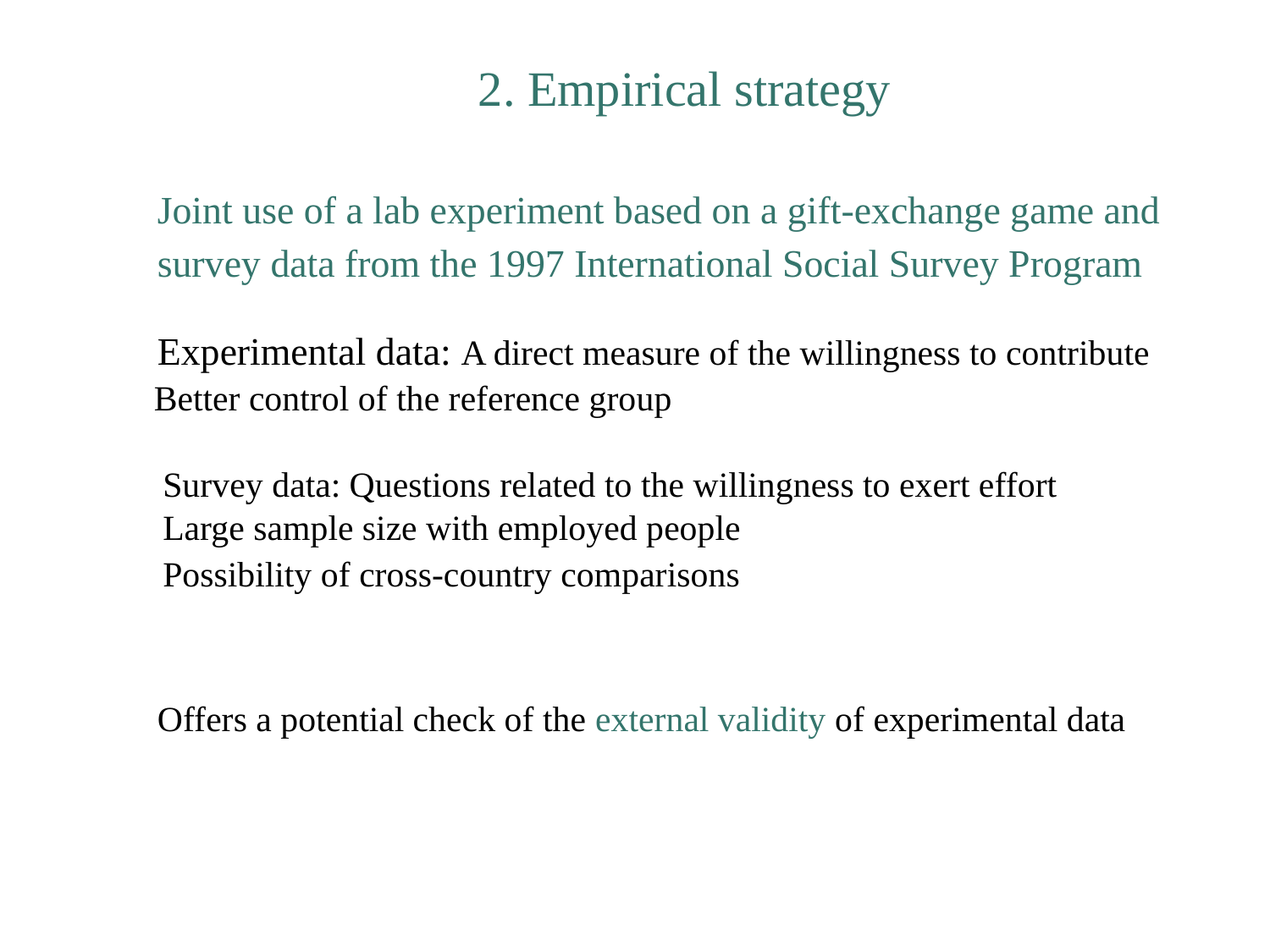

2. Empirical strategy
    Joint use of a lab experiment based on a gift-exchange game and
    survey data from the 1997 International Social Survey Program

    Experimental data: A direct measure of the willingness to contribute
    Better control of the reference group

     Survey data: Questions related to the willingness to exert effort
     Large sample size with employed people
     Possibility of cross-country comparisons
    Offers a potential check of the external validity of experimental data